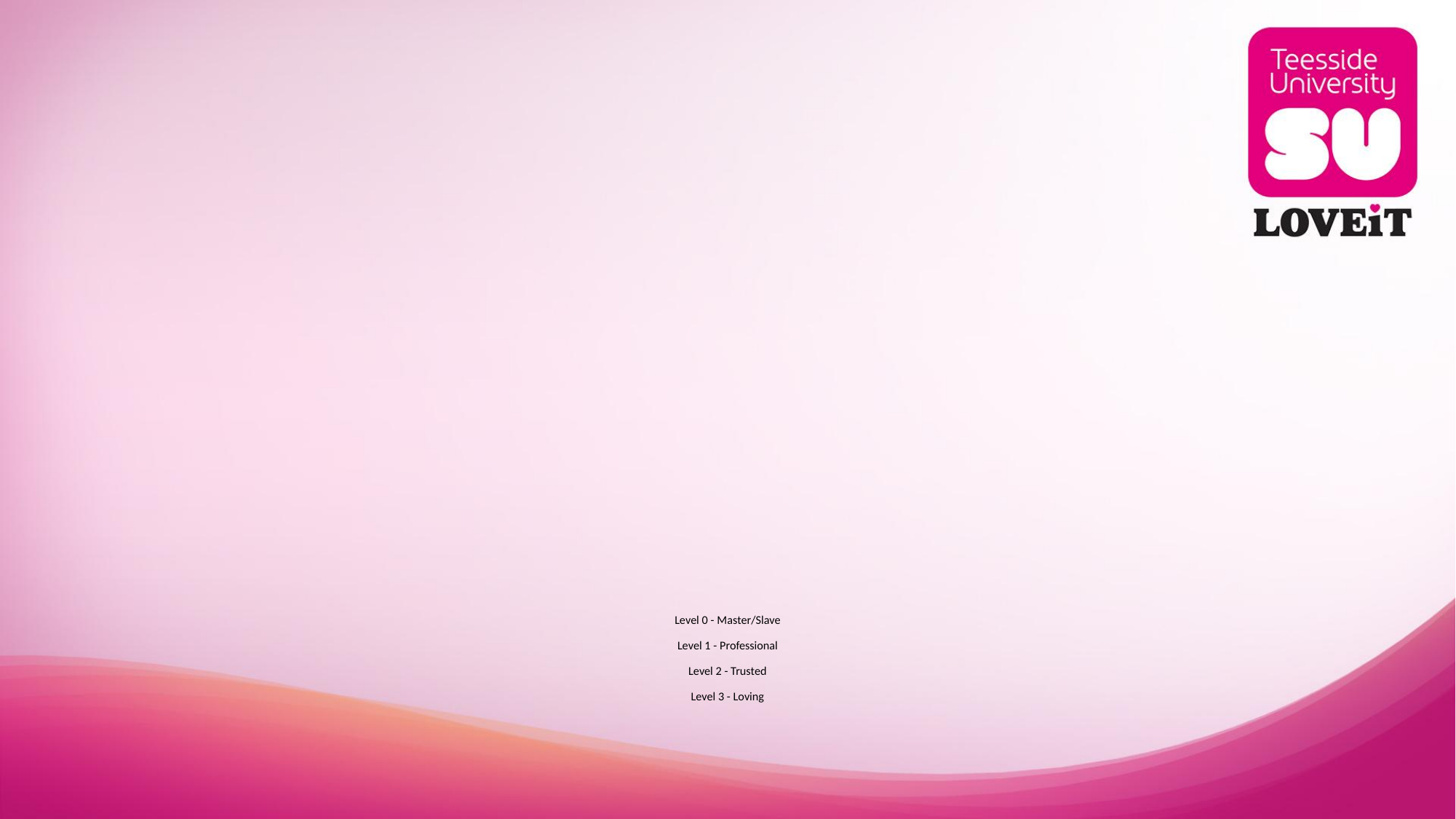

# Level 0 - Master/Slave

Level 1 - Professional

Level 2 - Trusted

Level 3 - Loving